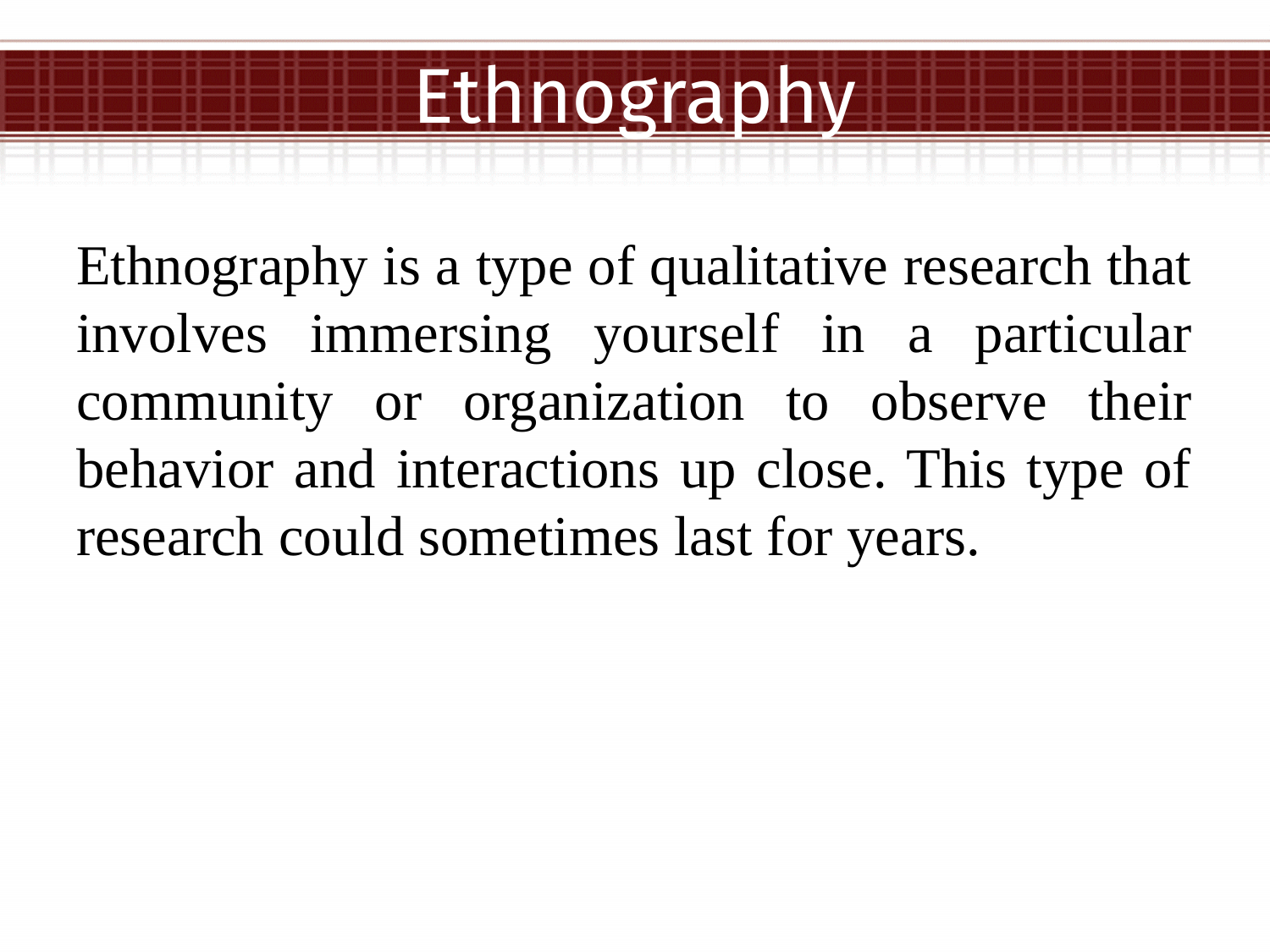

# Ethnography
Ethnography is a type of qualitative research that involves immersing yourself in a particular community or organization to observe their behavior and interactions up close. This type of research could sometimes last for years.